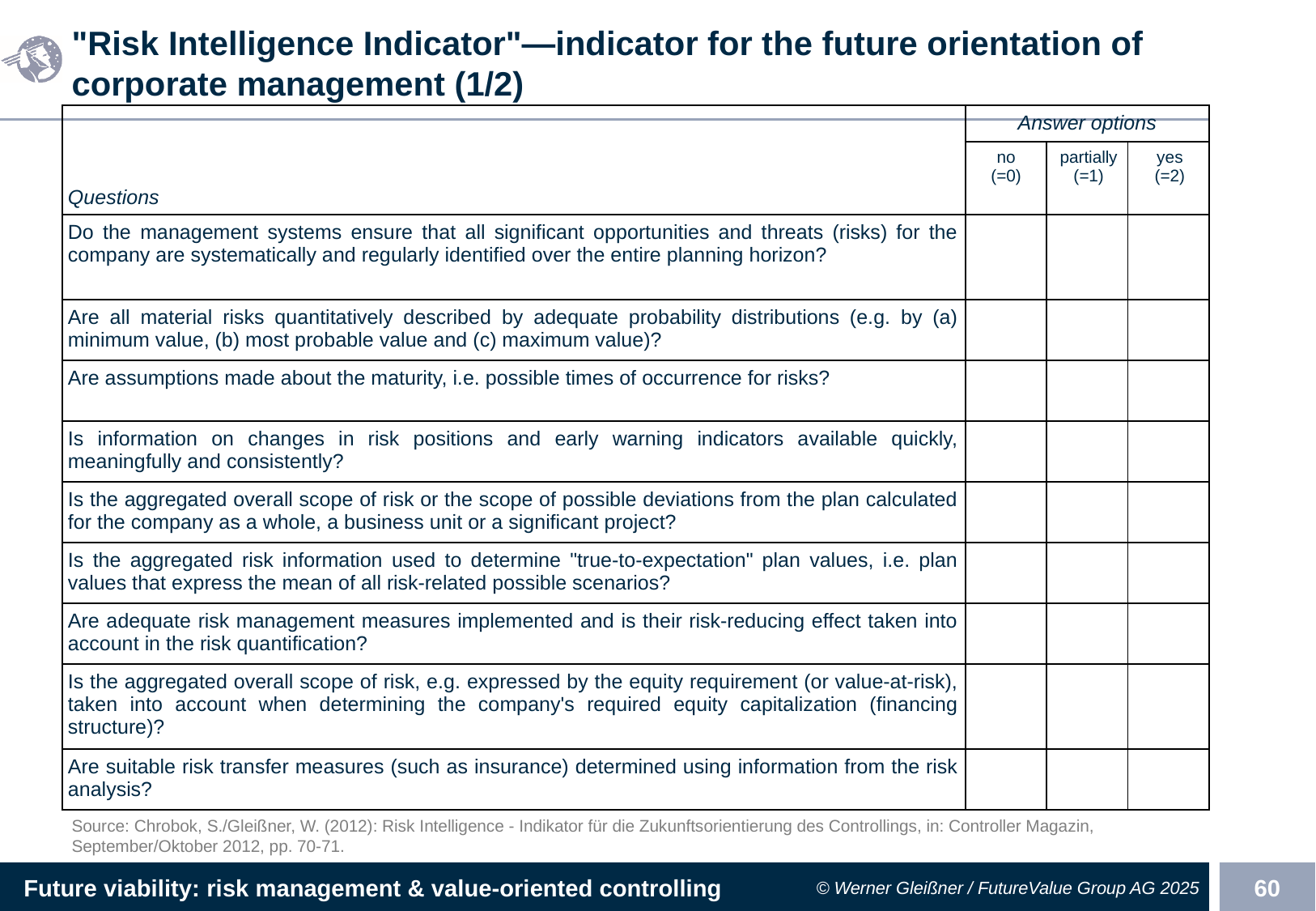

# "Risk Intelligence Indicator"—indicator for the future orientation of corporate management (1/2)
| Questions | Answer options |  |  |
| --- | --- | --- | --- |
|  | no (=0) | partially (=1) | yes (=2) |
| Do the management systems ensure that all significant opportunities and threats (risks) for the company are systematically and regularly identified over the entire planning horizon? |  |  |  |
| Are all material risks quantitatively described by adequate probability distributions (e.g. by (a) minimum value, (b) most probable value and (c) maximum value)? |  |  |  |
| Are assumptions made about the maturity, i.e. possible times of occurrence for risks? |  |  |  |
| Is information on changes in risk positions and early warning indicators available quickly, meaningfully and consistently? |  |  |  |
| Is the aggregated overall scope of risk or the scope of possible deviations from the plan calculated for the company as a whole, a business unit or a significant project? |  |  |  |
| Is the aggregated risk information used to determine "true-to-expectation" plan values, i.e. plan values that express the mean of all risk-related possible scenarios? |  |  |  |
| Are adequate risk management measures implemented and is their risk-reducing effect taken into account in the risk quantification? |  |  |  |
| Is the aggregated overall scope of risk, e.g. expressed by the equity requirement (or value-at-risk), taken into account when determining the company's required equity capitalization (financing structure)? |  |  |  |
| Are suitable risk transfer measures (such as insurance) determined using information from the risk analysis? |  |  |  |
Source: Chrobok, S./Gleißner, W. (2012): Risk Intelligence - Indikator für die Zukunftsorientierung des Controllings, in: Controller Magazin, September/Oktober 2012, pp. 70-71.​